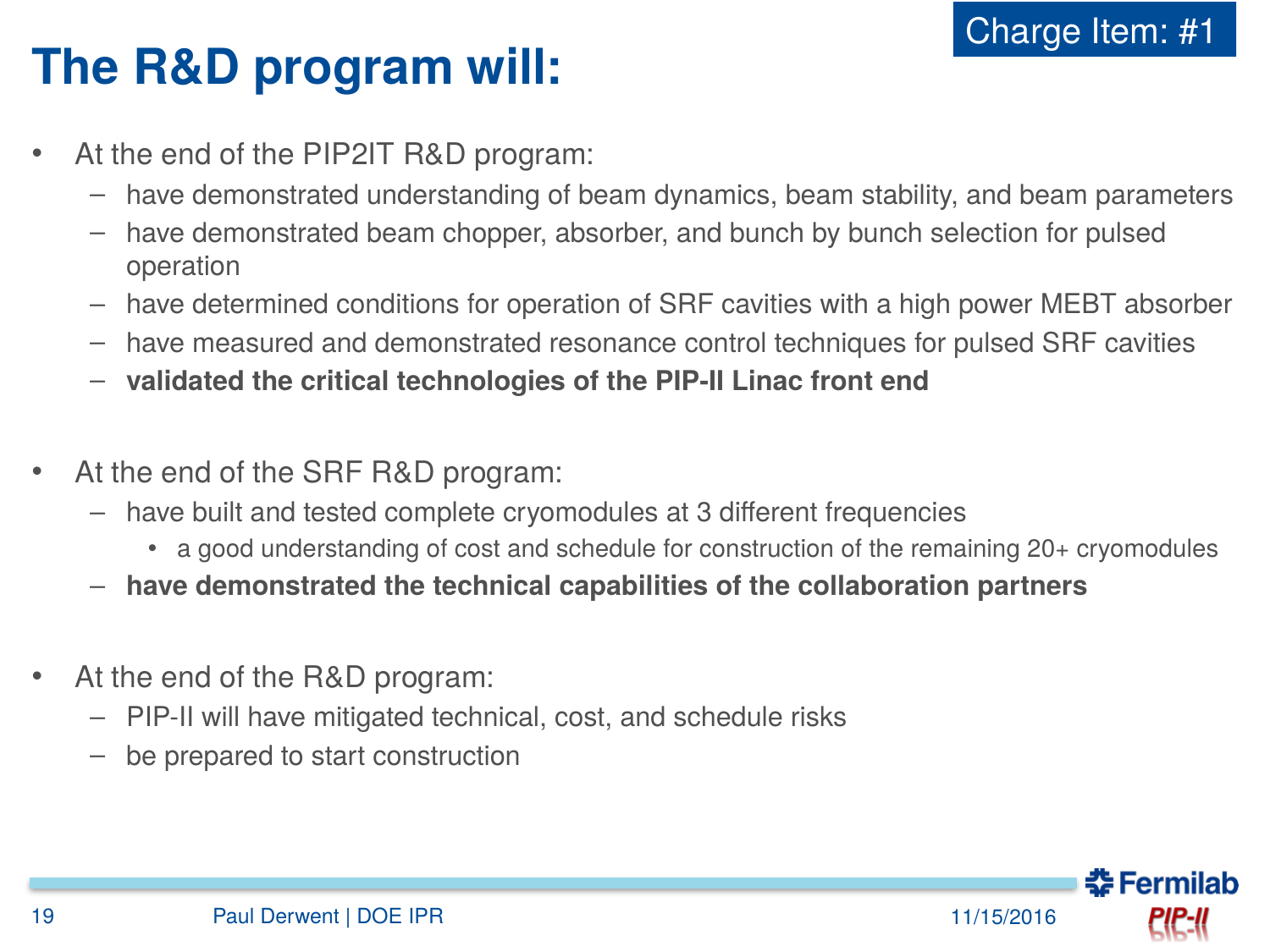

Charge Item: #1
# The R&D program will:
At the end of the PIP2IT R&D program:
have demonstrated understanding of beam dynamics, beam stability, and beam parameters
have demonstrated beam chopper, absorber, and bunch by bunch selection for pulsed operation
have determined conditions for operation of SRF cavities with a high power MEBT absorber
have measured and demonstrated resonance control techniques for pulsed SRF cavities
validated the critical technologies of the PIP-II Linac front end

At the end of the SRF R&D program:
have built and tested complete cryomodules at 3 different frequencies
a good understanding of cost and schedule for construction of the remaining 20+ cryomodules
have demonstrated the technical capabilities of the collaboration partners

At the end of the R&D program:
PIP-II will have mitigated technical, cost, and schedule risks
be prepared to start construction

19
Paul Derwent | DOE IPR
11/15/2016